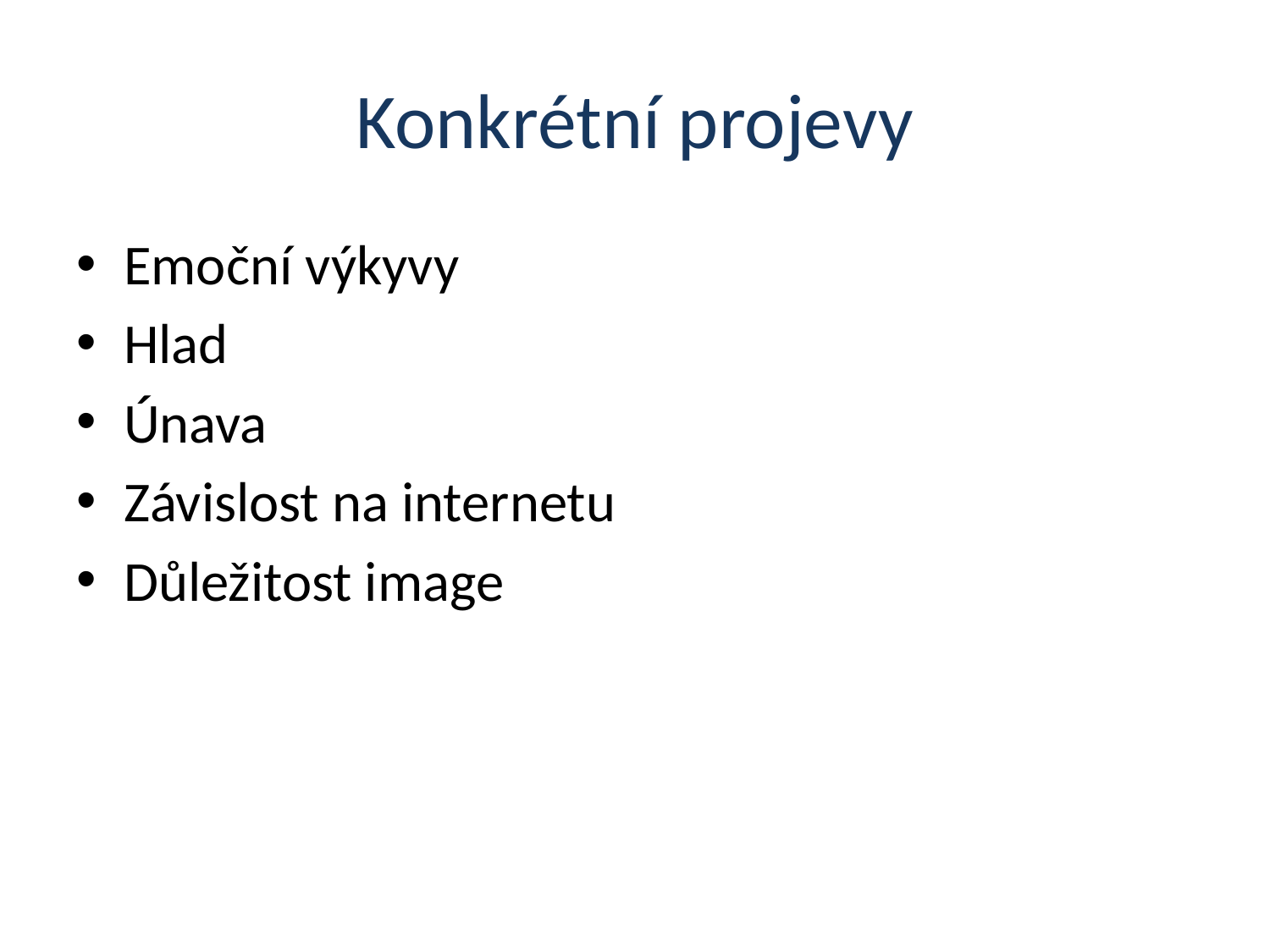

# Konkrétní projevy
Emoční výkyvy
Hlad
Únava
Závislost na internetu
Důležitost image